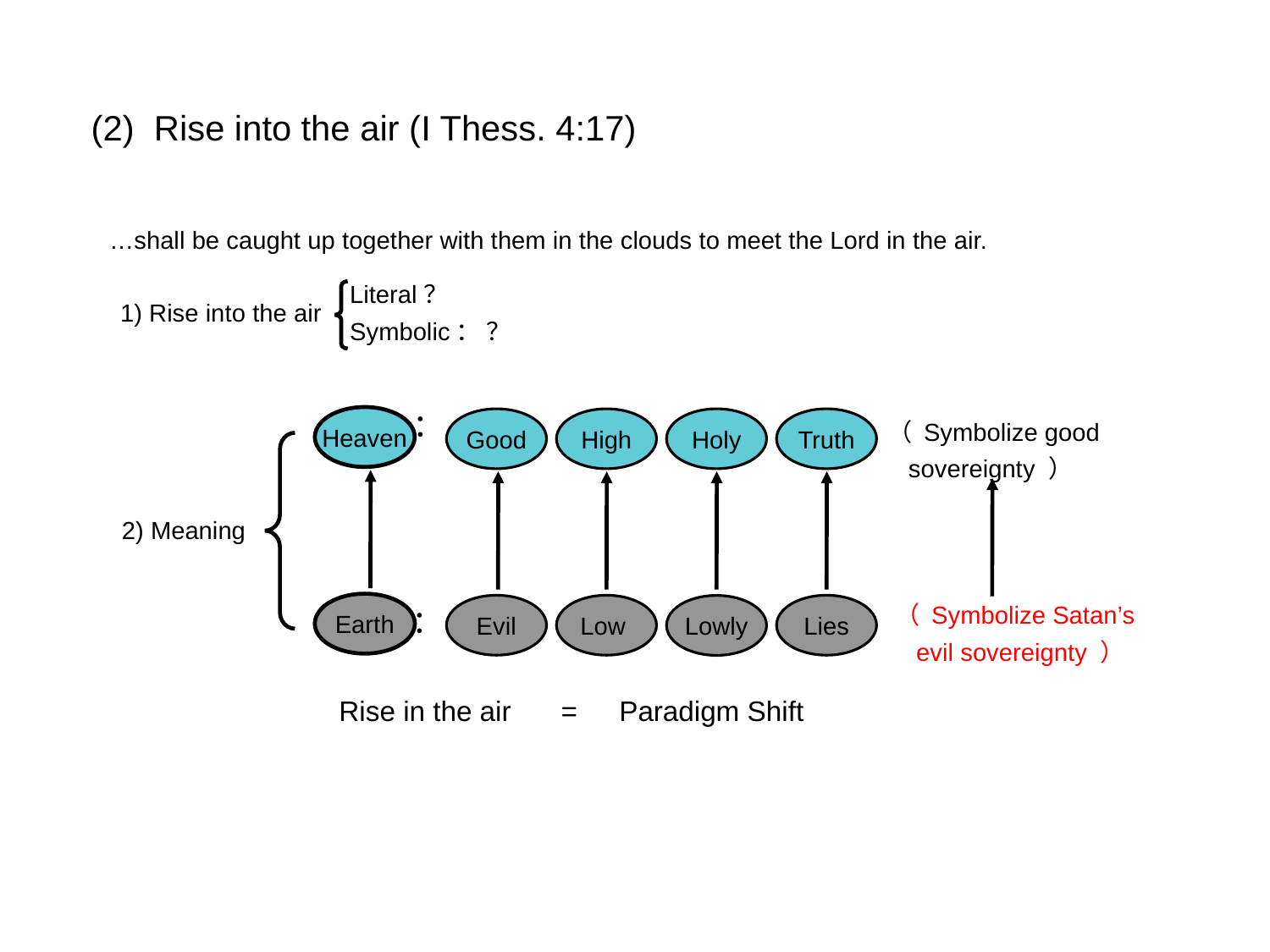

(2)  Rise into the air (I Thess. 4:17)‏
…shall be caught up together with them in the clouds to meet the Lord in the air.
Literal？
Symbolic： ？

1) Rise into the air
：
（ Symbolize good
   sovereignty ）
Heaven
Good
High
Holy
Truth

2) Meaning
（ Symbolize Satan’s
   evil sovereignty ）
Earth
：
Evil
Low
Lies
Lowly
Rise in the air 　=　Paradigm Shift